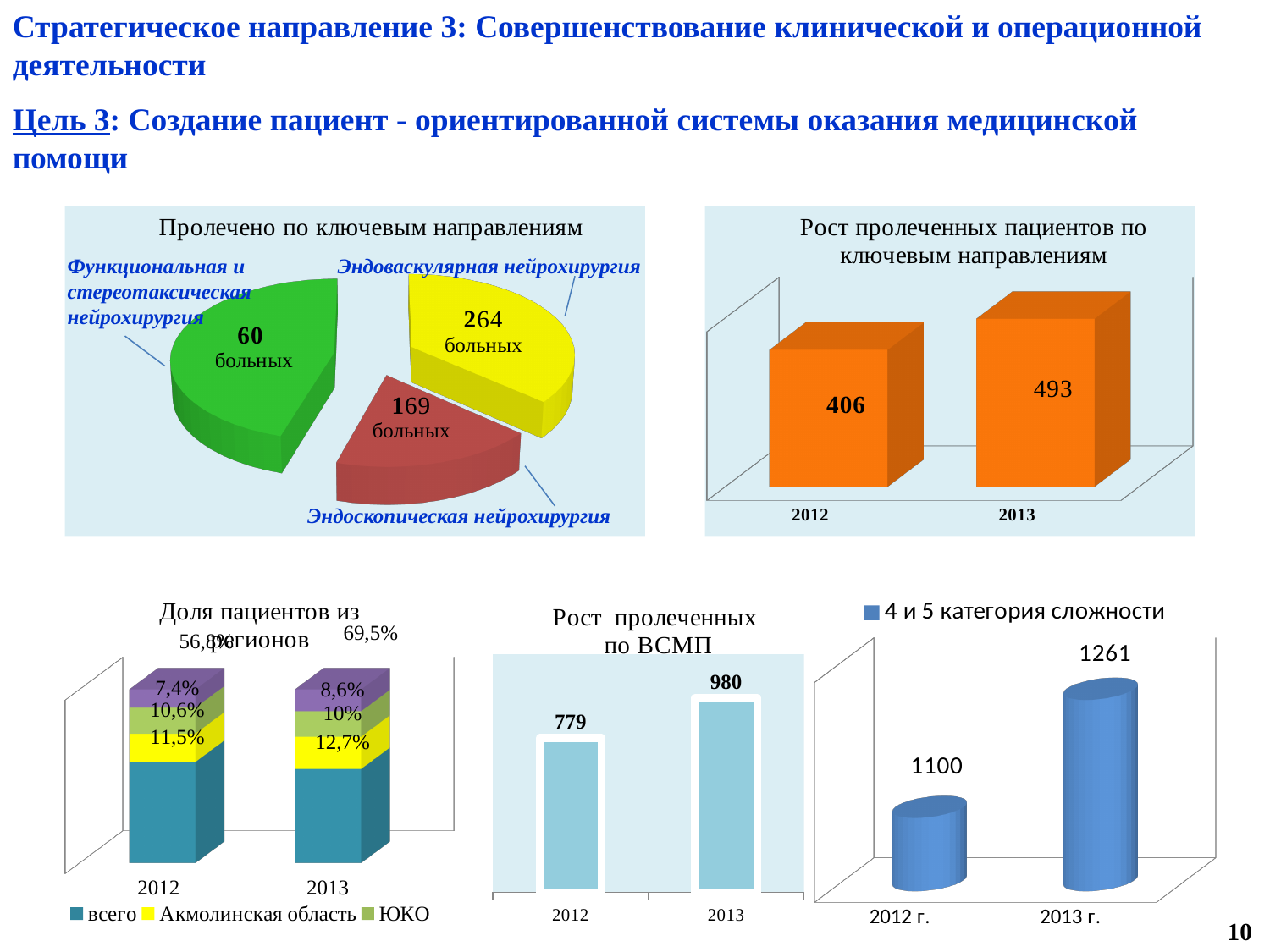

Стратегическое направление 3: Совершенствование клинической и операционной деятельности

Цель 3: Создание пациент - ориентированной системы оказания медицинской помощи

[unsupported chart]

[unsupported chart]

Функциональная и стереотаксическая нейрохирургия
Эндоваскулярная нейрохирургия
Эндоскопическая нейрохирургия

[unsupported chart]

### Chart: Рост  пролеченных
по ВСМП

| Category | Количество пролеченных по ВСМП |
|---|---|
| 2012 | 779.0 |
| 2013 | 980.0 |

[unsupported chart]

2012                        2013
10